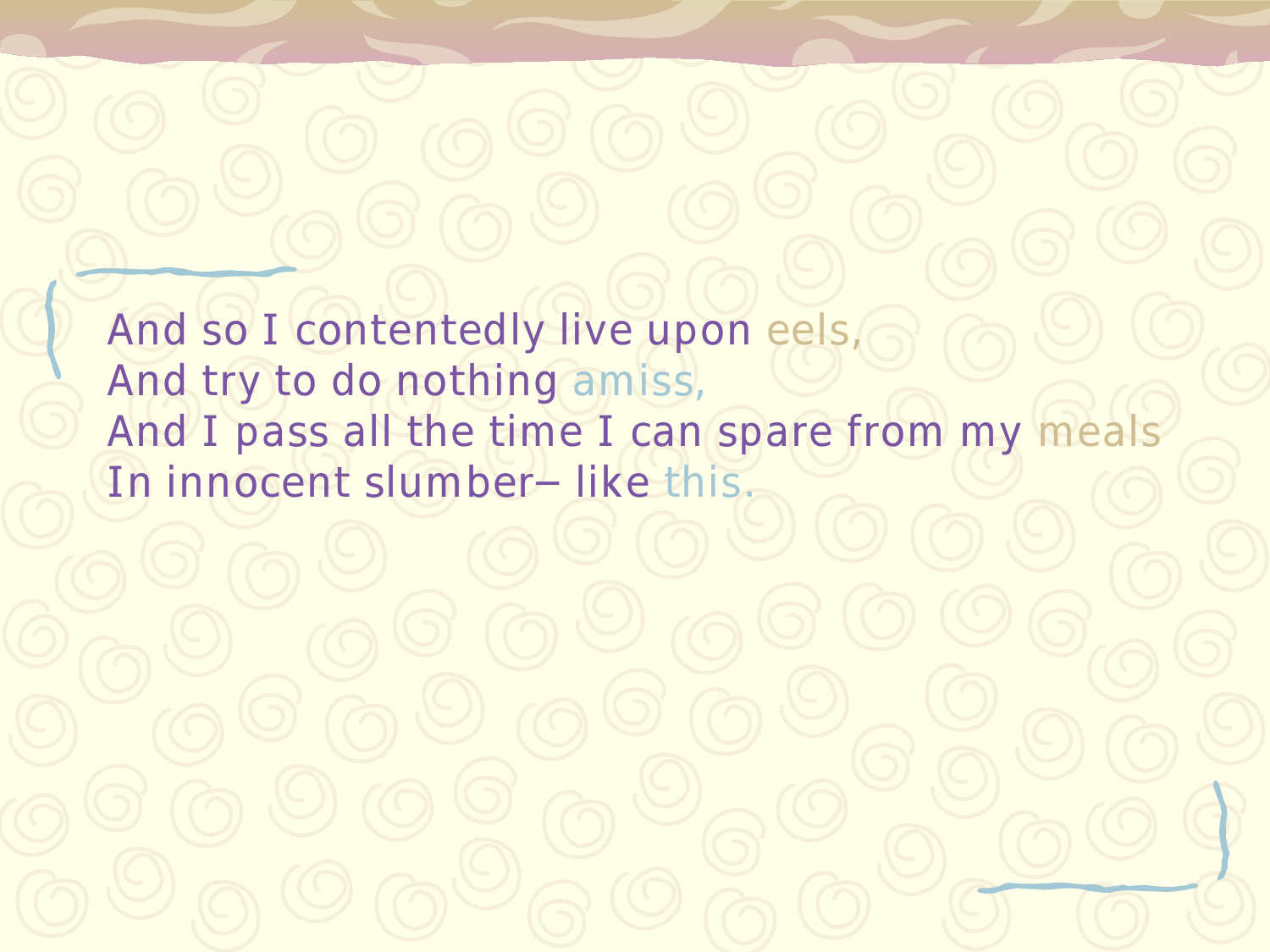

And so I contentedly live upon eels,
And try to do nothing amiss,
And I pass all the time I can spare from my meals
In innocent slumber– like this.